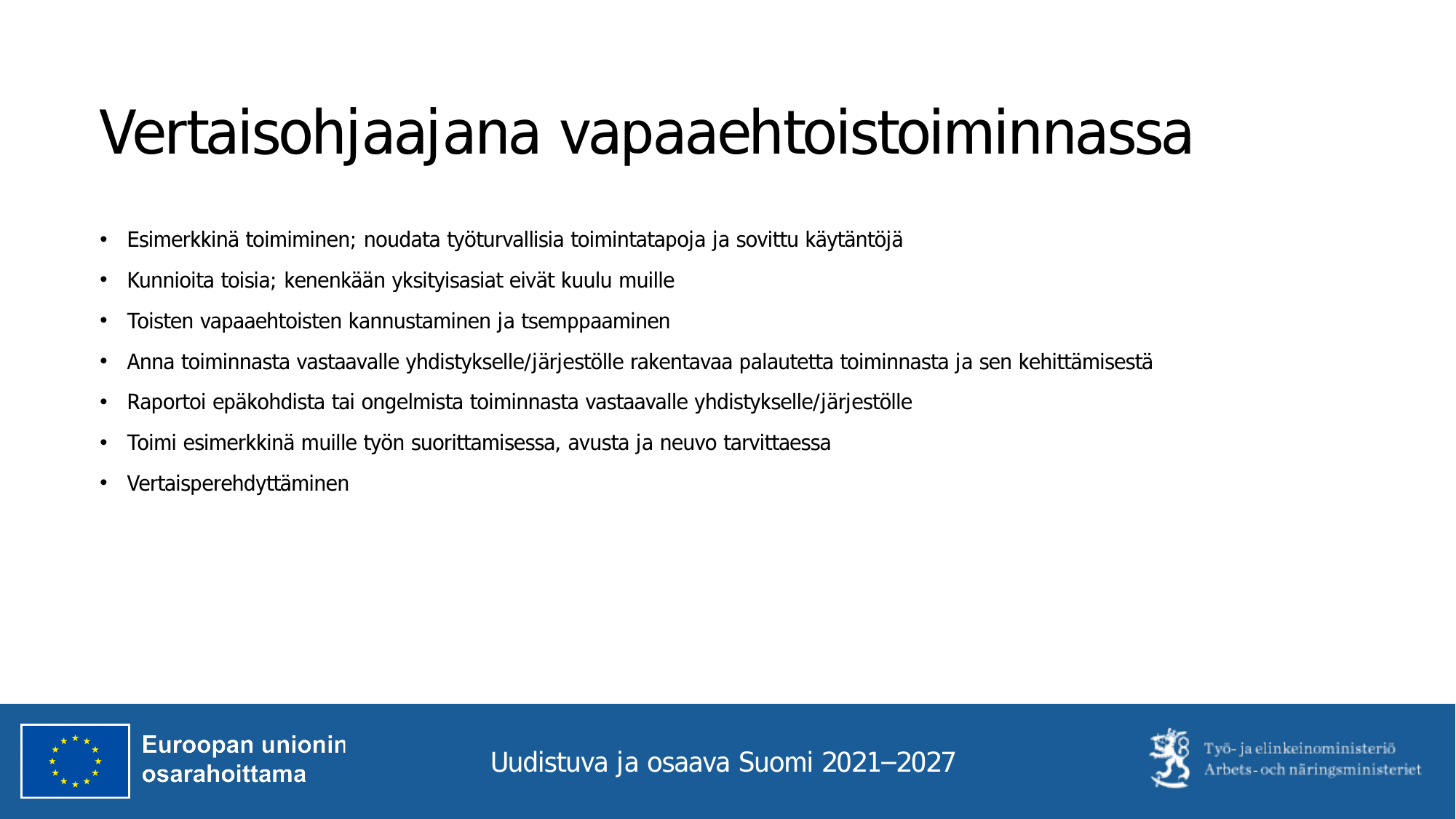

# Vertaisohjaajana vapaaehtoistoiminnassa
Esimerkkinä toimiminen; noudata työturvallisia toimintatapoja ja sovittu käytäntöjä
Kunnioita toisia; kenenkään yksityisasiat eivät kuulu muille
Toisten vapaaehtoisten kannustaminen ja tsemppaaminen
Anna toiminnasta vastaavalle yhdistykselle/järjestölle rakentavaa palautetta toiminnasta ja sen kehittämisestä
Raportoi epäkohdista tai ongelmista toiminnasta vastaavalle yhdistykselle/järjestölle
Toimi esimerkkinä muille työn suorittamisessa, avusta ja neuvo tarvittaessa
Vertaisperehdyttäminen